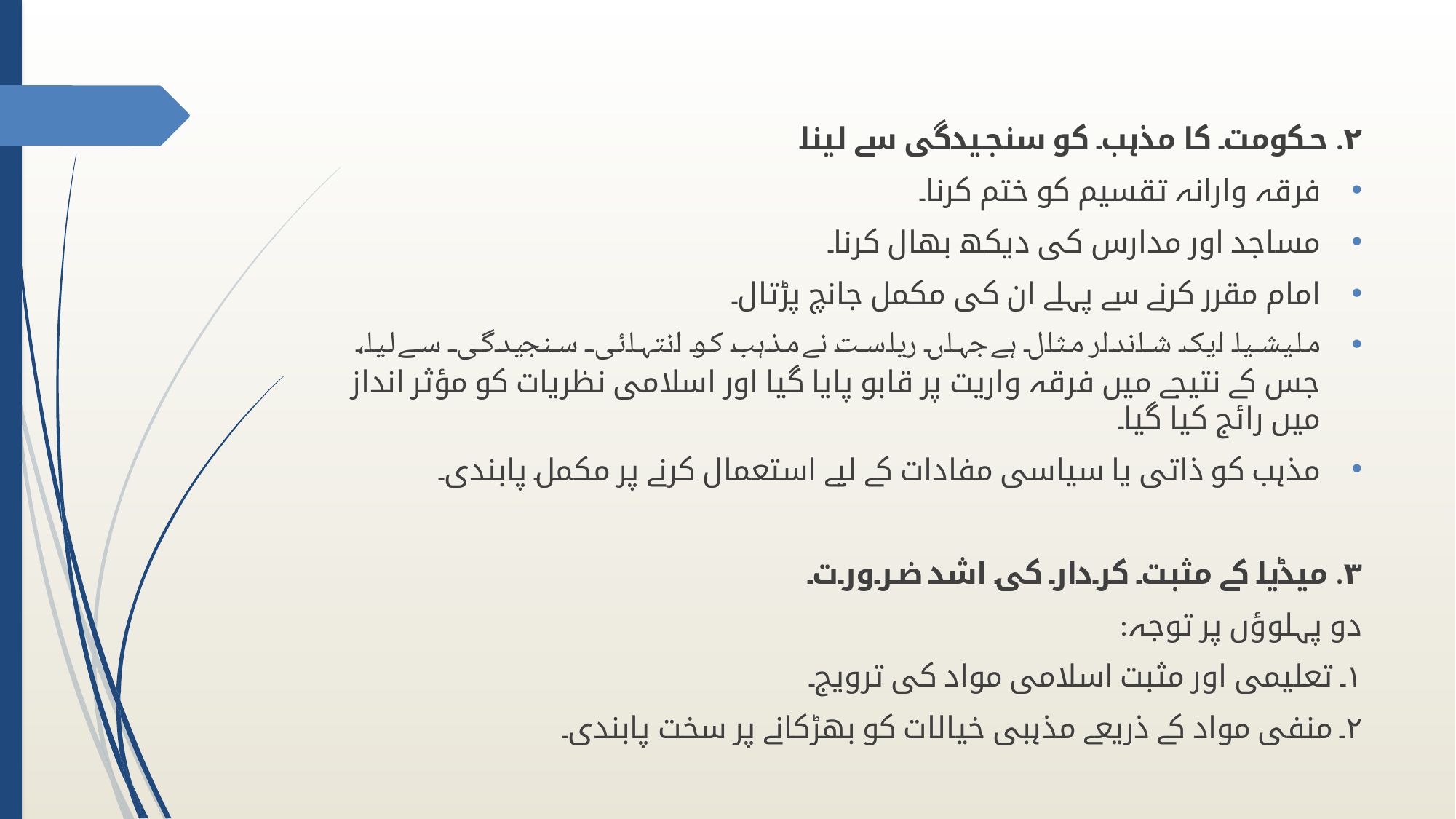

۲. حکومت کا مذہب کو سنجیدگی سے لینا
فرقہ وارانہ تقسیم کو ختم کرنا۔
مساجد اور مدارس کی دیکھ بھال کرنا۔
امام مقرر کرنے سے پہلے ان کی مکمل جانچ پڑتال۔
ملیشیا ایک شاندار مثال ہے جہاں ریاست نے مذہب کو انتہائی سنجیدگی سے لیا، جس کے نتیجے میں فرقہ واریت پر قابو پایا گیا اور اسلامی نظریات کو مؤثر انداز میں رائج کیا گیا۔
مذہب کو ذاتی یا سیاسی مفادات کے لیے استعمال کرنے پر مکمل پابندی۔

۳. میڈیا کے مثبت کردار کی اشد ضرورت
دو پہلوؤں پر توجہ:
۱۔ تعلیمی اور مثبت اسلامی مواد کی ترویج۔
۲۔ منفی مواد کے ذریعے مذہبی خیالات کو بھڑکانے پر سخت پابندی۔